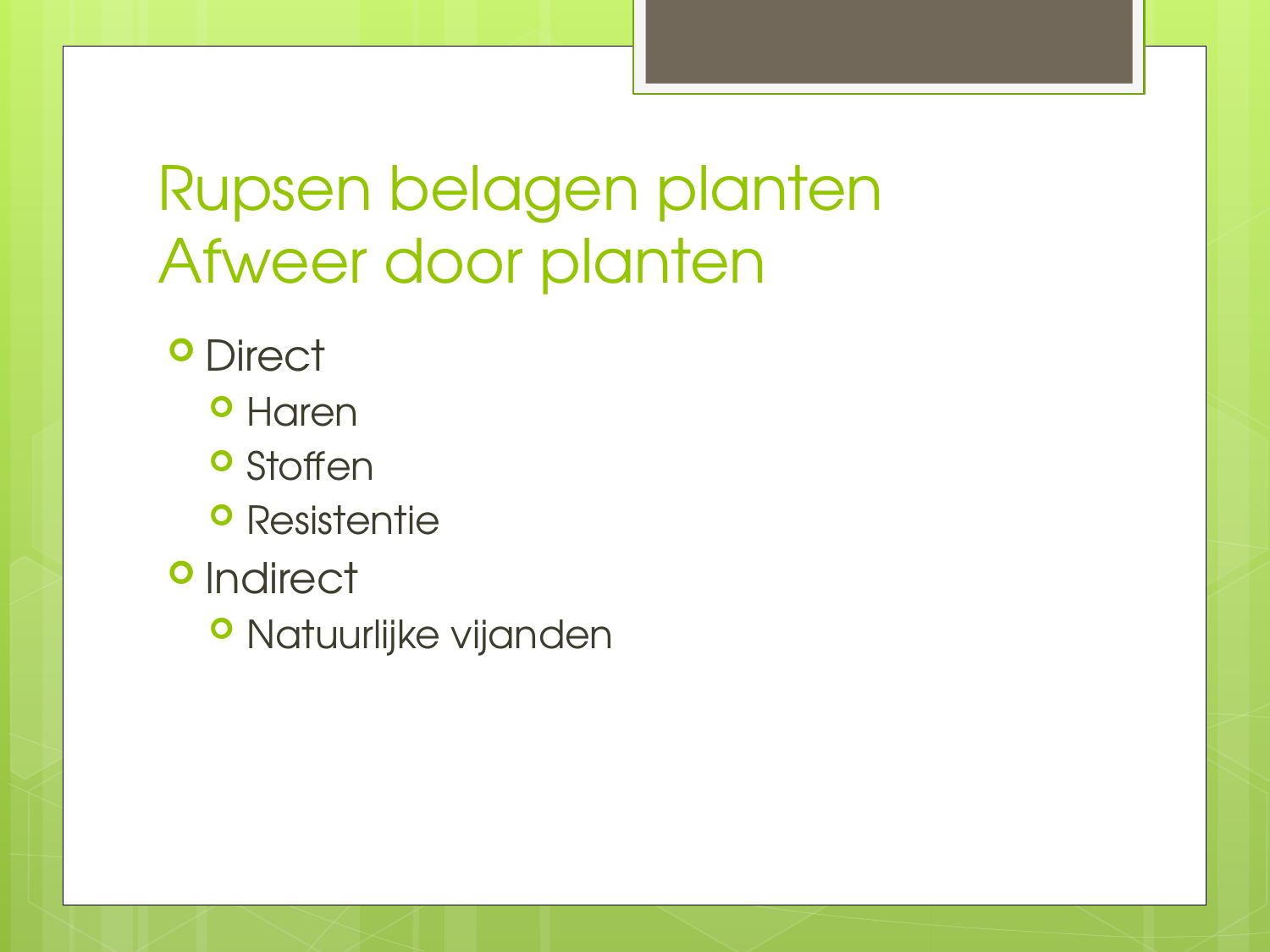

# Rupsen belagen planten Afweer door planten
Direct
Haren
Stoffen
Resistentie
Indirect
Natuurlijke vijanden